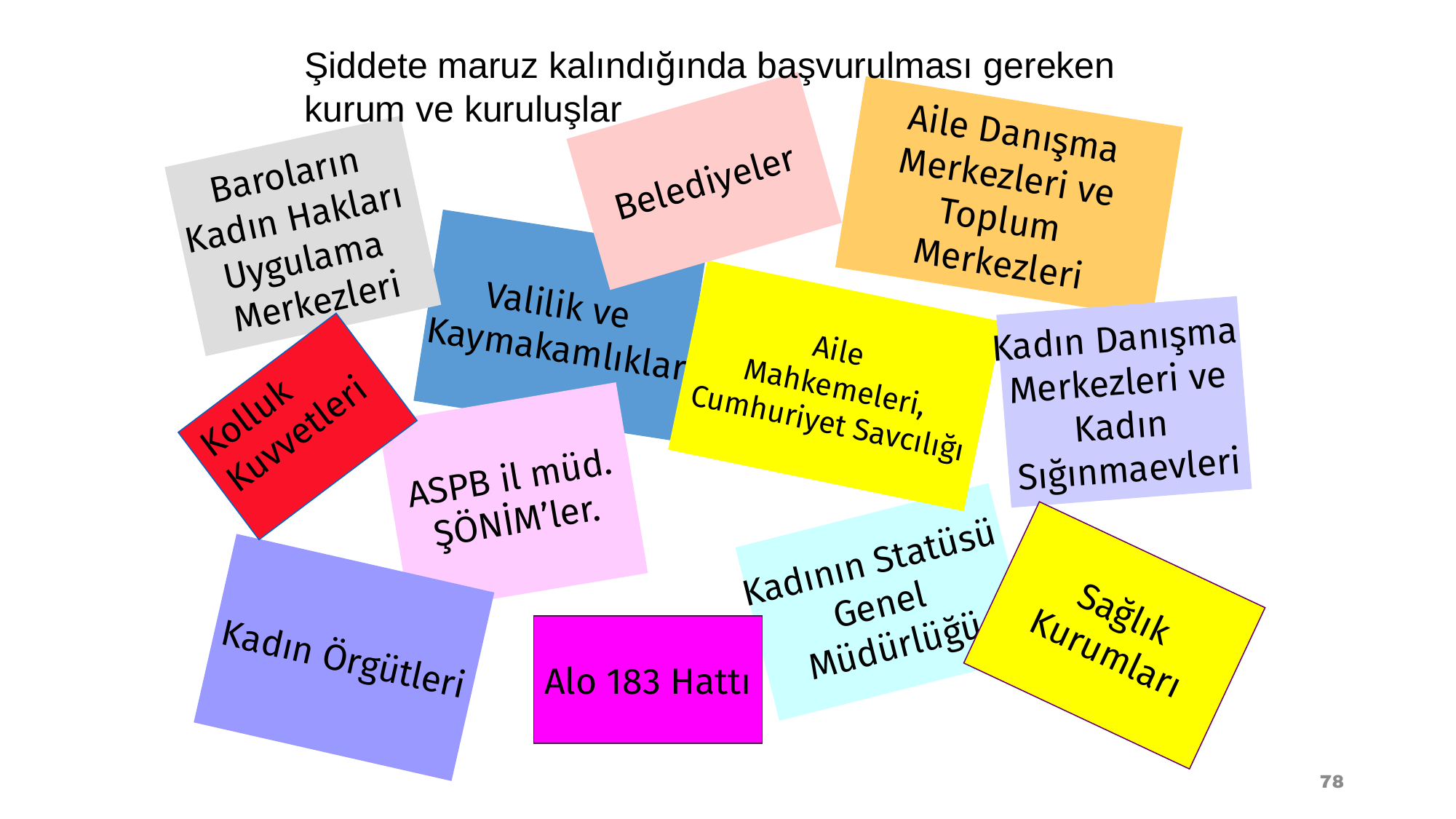

Şiddete maruz kalındığında başvurulması gereken kurum ve kuruluşlar
Aile Danışma
Merkezleri ve
Toplum
Merkezleri
Belediyeler
Baroların
Kadın Hakları
Uygulama
Merkezleri
Valilik ve
Kaymakamlıklar
Aile
Mahkemeleri,
Cumhuriyet Savcılığı
Kadın Danışma
Merkezleri ve
Kadın
Sığınmaevleri
Kolluk Kuvvetleri

ASPB il müd.
ŞÖNİM’ler.
Kadının Statüsü
Genel
Müdürlüğü

Sağlık Kurumları

Kadın Örgütleri

Alo 183 Hattı

78